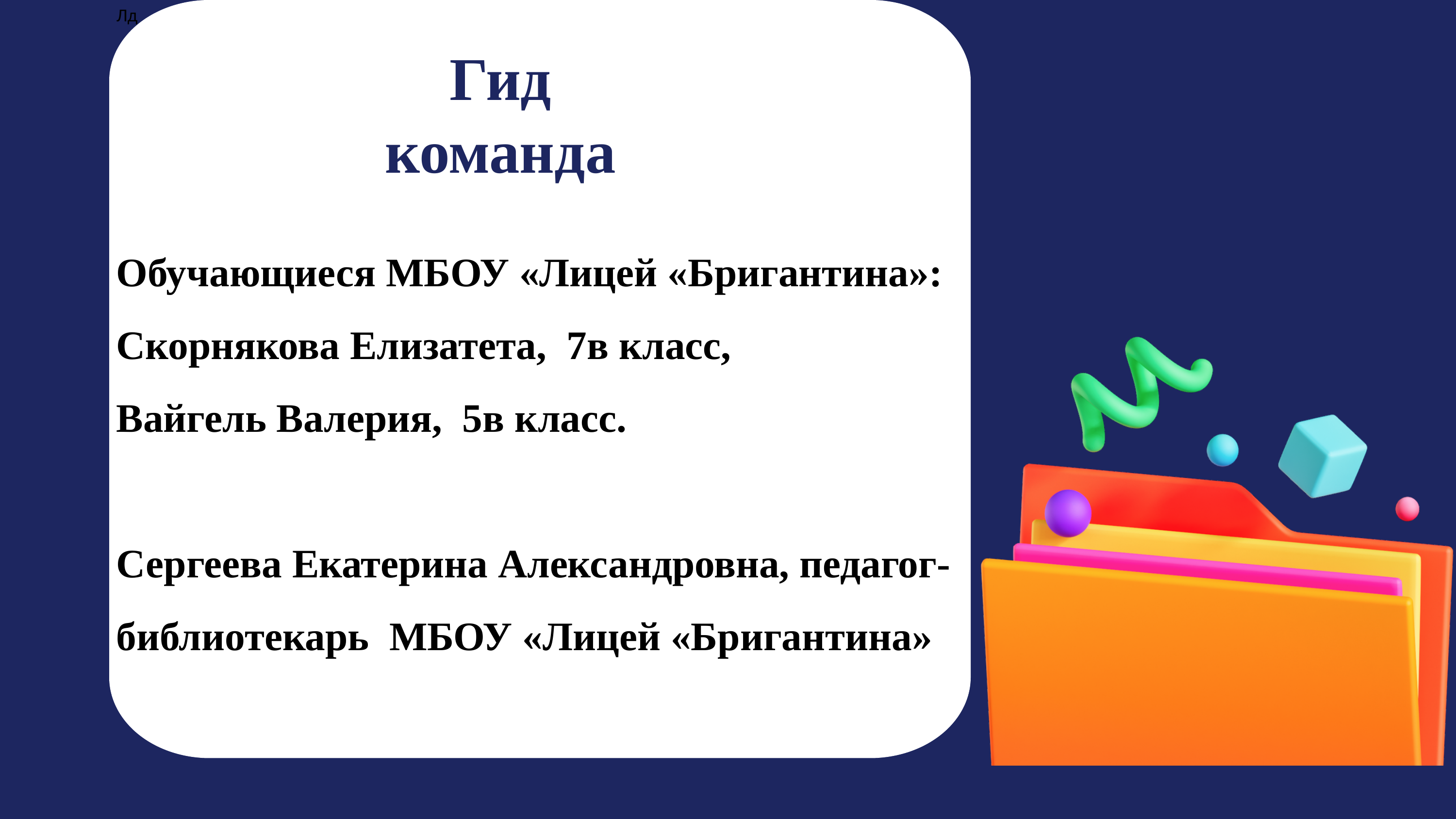

Лд

Обучающиеся МБОУ «Лицей «Бригантина»:
Скорнякова Елизатета,  7в класс,
Вайгель Валерия,  5в класс.

Сергеева Екатерина Александровна, педагог-библиотекарь  МБОУ «Лицей «Бригантина»

Гид
команда